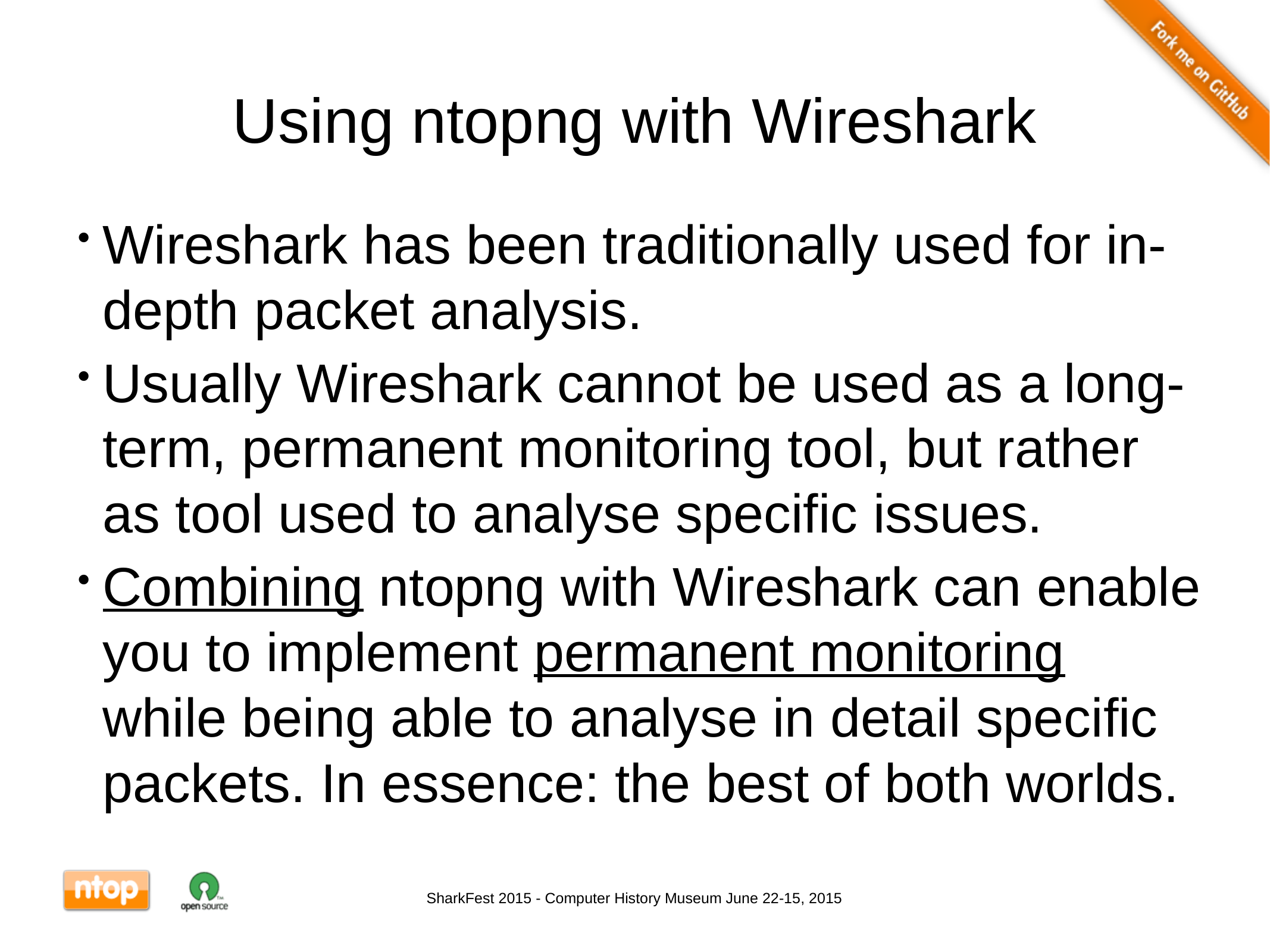

# Using ntopng with Wireshark
Wireshark has been traditionally used for in-depth packet analysis.
Usually Wireshark cannot be used as a long-term, permanent monitoring tool, but rather as tool used to analyse specific issues.
Combining ntopng with Wireshark can enable you to implement permanent monitoring while being able to analyse in detail specific packets. In essence: the best of both worlds.
56